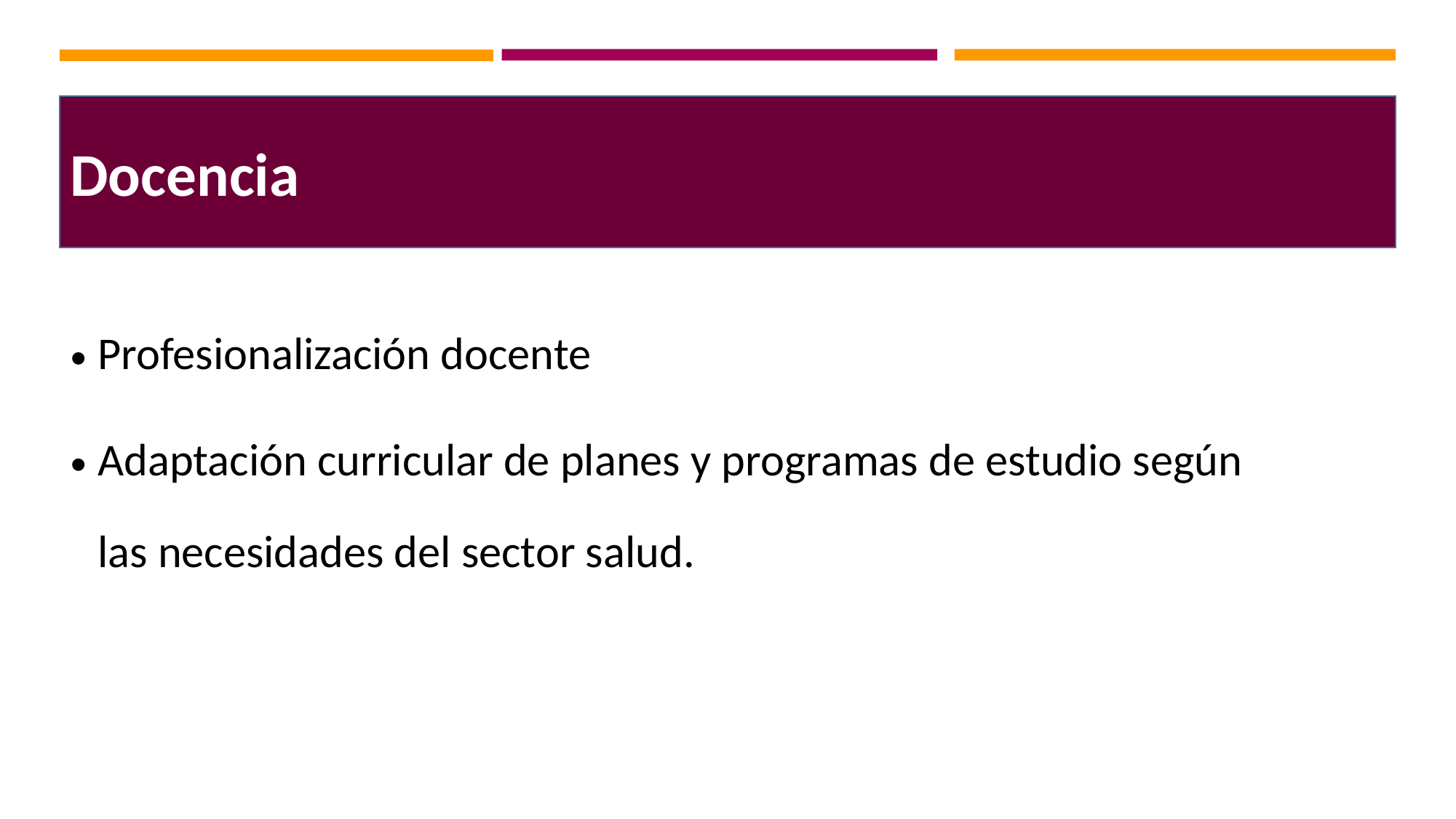

Docencia
Profesionalización docente
Adaptación curricular de planes y programas de estudio según las necesidades del sector salud.